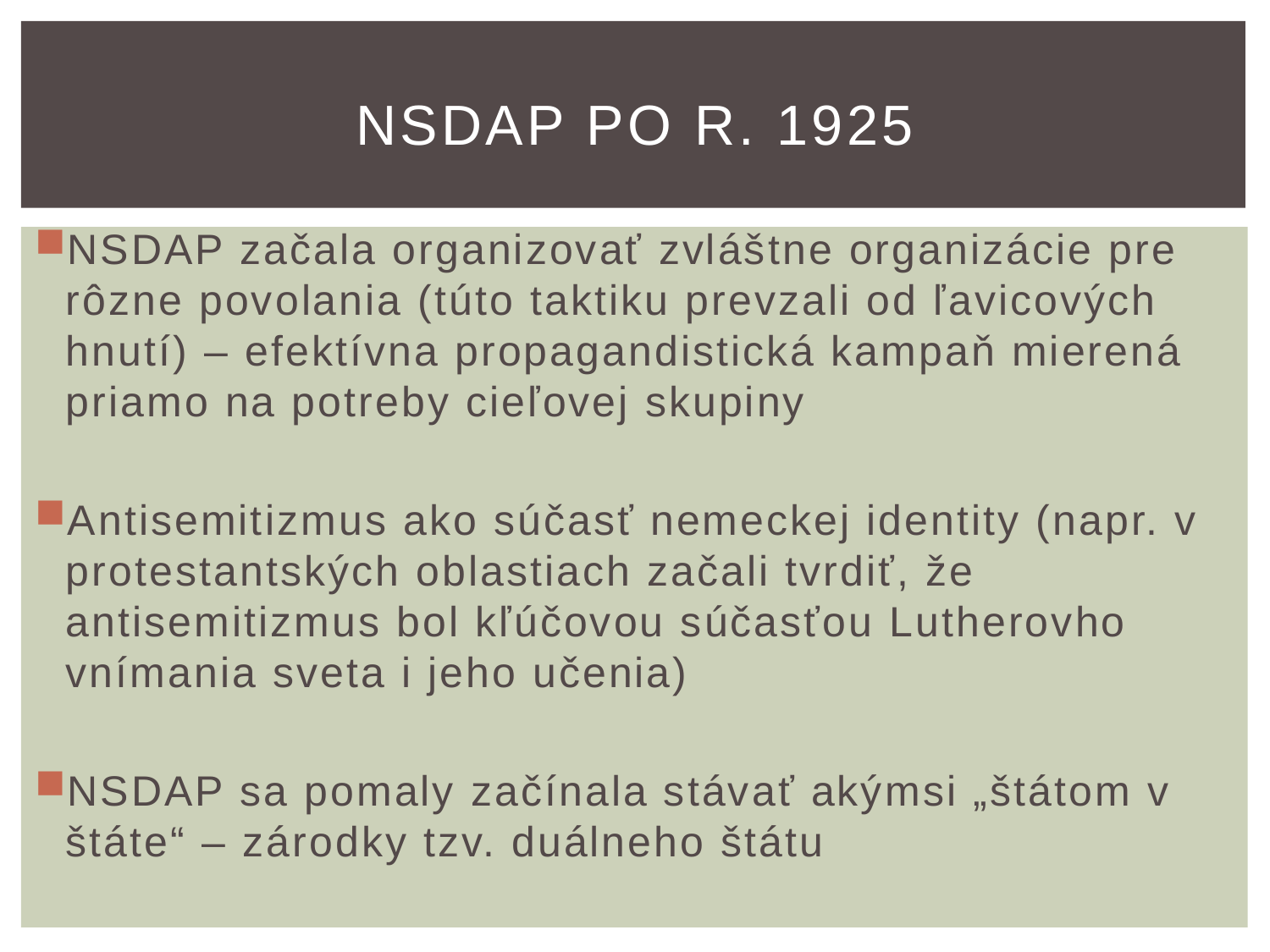

# NSDAP po r. 1925
NSDAP začala organizovať zvláštne organizácie pre rôzne povolania (túto taktiku prevzali od ľavicových hnutí) – efektívna propagandistická kampaň mierená priamo na potreby cieľovej skupiny

Antisemitizmus ako súčasť nemeckej identity (napr. v protestantských oblastiach začali tvrdiť, že antisemitizmus bol kľúčovou súčasťou Lutherovho vnímania sveta i jeho učenia)

NSDAP sa pomaly začínala stávať akýmsi „štátom v štáte“ – zárodky tzv. duálneho štátu